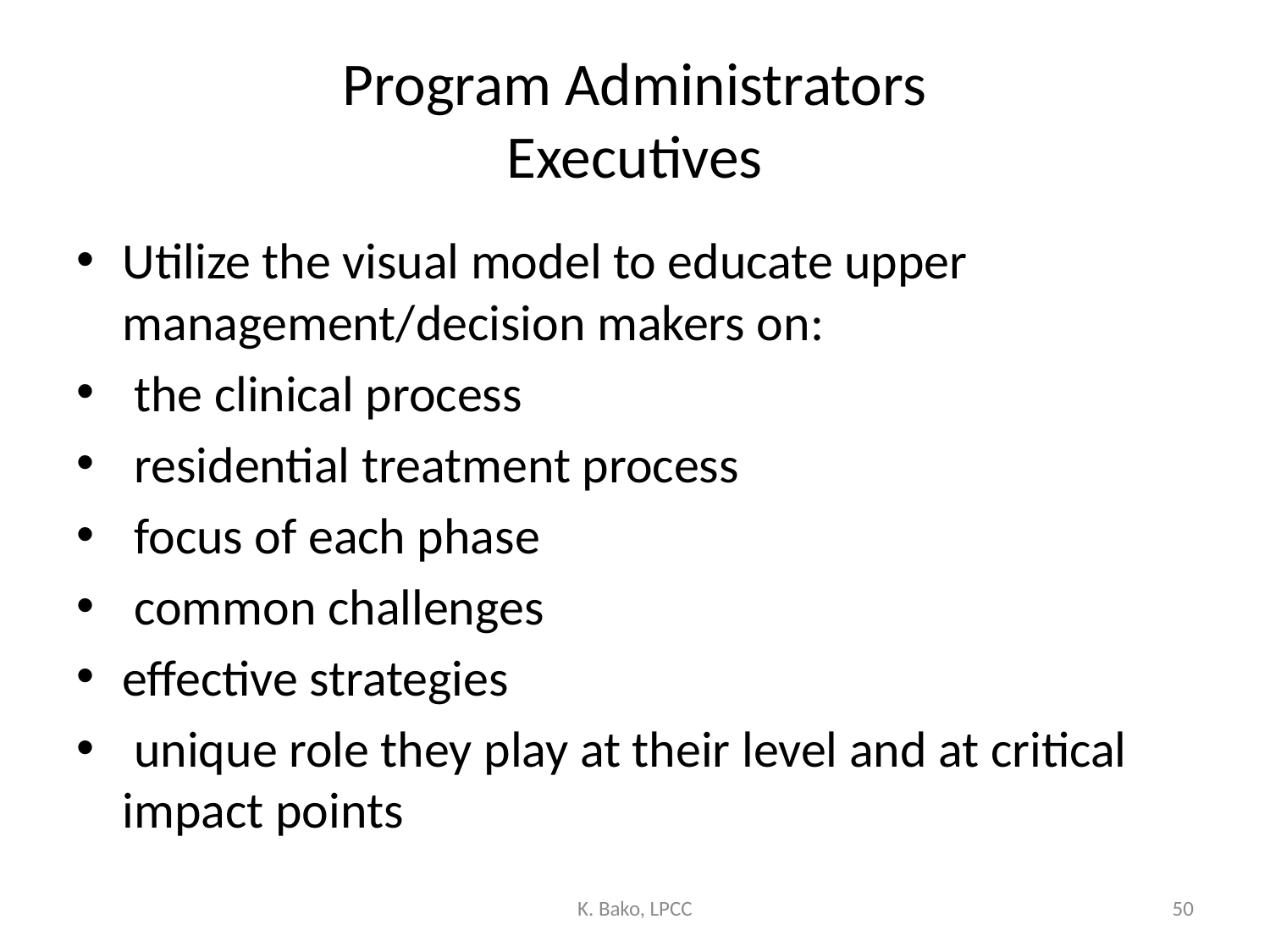

# Program Administrators Executives
Utilize the visual model to educate upper management/decision makers on:
 the clinical process
 residential treatment process
 focus of each phase
 common challenges
effective strategies
 unique role they play at their level and at critical impact points
K. Bako, LPCC
50